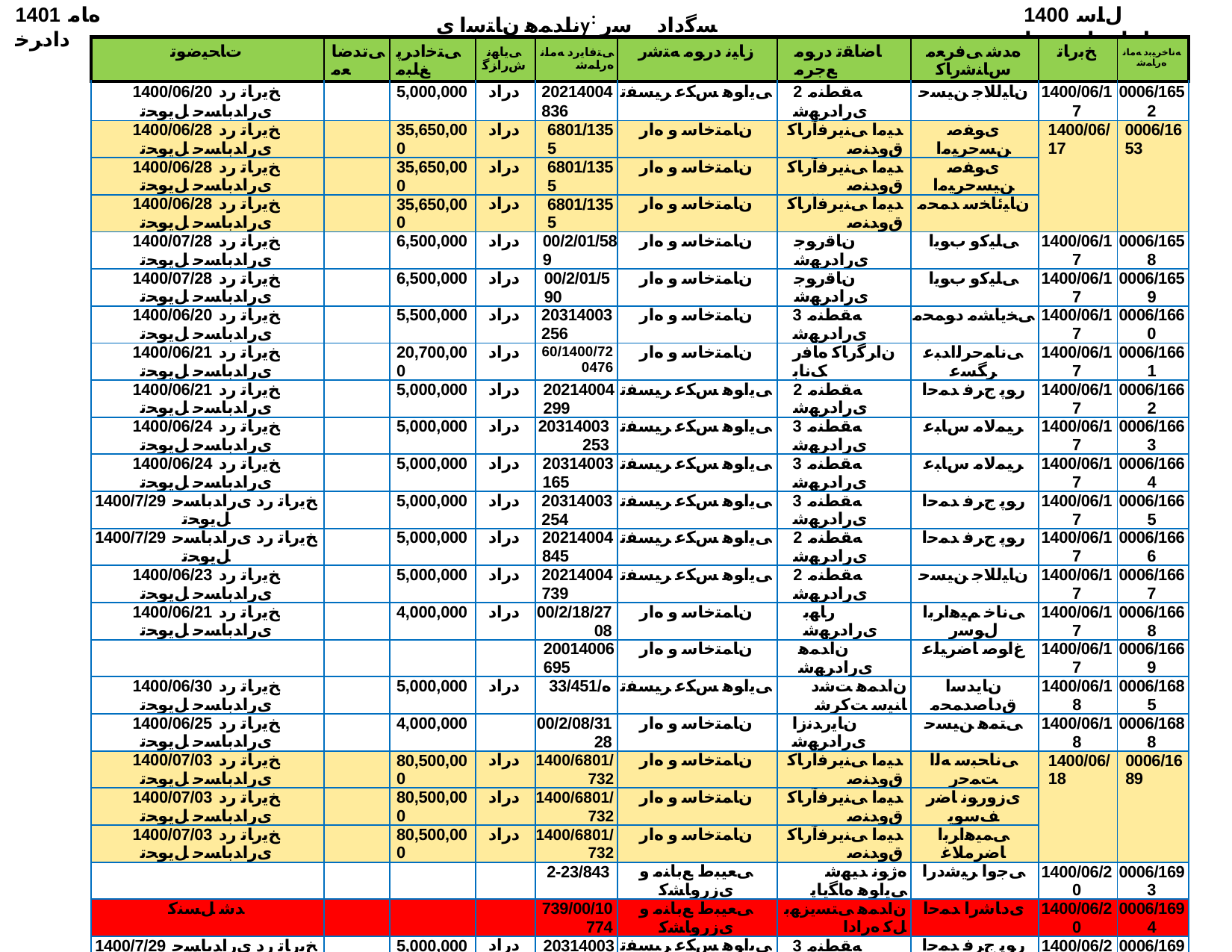

1401 ﻩﺎﻣ ﺩﺍﺩﺮﺧ
ناﺪﻤﻫ نﺎﺘﺳا یy: ﺴﮔداد  ﺳر نﺎﺳﺎﻨﺷرﺎ✓ نﻮﻧﺎ✓
1400 ﻝﺎﺳ ﺕﺎﻋﺎﺟﺭﺍ ﺖﺴﻴﻟ
| ﺕﺎﺤﻴﺿﻮﺗ | ﯽﺗﺪﺿﺎﻌﻣ | ﯽﺘﺧﺍﺩﺮﭘ ﻎﻠﺒﻣ | ﯽﻳﺎﻬﻧ ﺵﺭﺍﺰﮔ | ﯽﺘﻓﺎﻳﺭﺩ ﻪﻣﺎﻧ ﻩﺭﺎﻤﺷ | ﺯﺎﻴﻧ ﺩﺭﻮﻣ ﻪﺘﺷﺭ | ﺎﺿﺎﻘﺗ ﺩﺭﻮﻣ ﻊﺟﺮﻣ | ﻩﺪﺷ ﯽﻓﺮﻌﻣ ﺱﺎﻨﺷﺭﺎﮐ | ﺦﺑﺭﺎﺗ | ﻪﻧﺎﺧﺮﻴﺑﺩ ﻪﻣﺎﻧ ﻩﺭﺎﻤﺷ |
| --- | --- | --- | --- | --- | --- | --- | --- | --- | --- |
| 1400/06/20 ﺦﻳﺭﺎﺗ ﺭﺩ یﺭﺍﺪﺑﺎﺴﺣ ﻞﻳﻮﺤﺗ |  | 5,000,000 | ﺩﺭﺍﺩ | 20214004836 | ﯽﻳﺍﻮﻫ ﺲﮑﻋ ﺮﻴﺴﻔﺗ | 2 ﻪﻘﻄﻨﻣ یﺭﺍﺩﺮﻬﺷ | ﻥﺎﻴﻟﻼﺟ ﻦﻴﺴﺣ | 1400/06/17 | 0006/1652 |
| 1400/06/28 ﺦﻳﺭﺎﺗ ﺭﺩ یﺭﺍﺪﺑﺎﺴﺣ ﻞﻳﻮﺤﺗ |  | 35,650,000 | ﺩﺭﺍﺩ | 6801/1355 | ﻥﺎﻤﺘﺧﺎﺳ ﻭ ﻩﺍﺭ | ﺪﻴﻣﺍ ﯽﻨﻳﺮﻓﺁﺭﺎﮐ ﻕﻭﺪﻨﺻ | یﻮﻔﺻ ﻦﺴﺣﺮﻴﻣﺍ | 1400/06/17 | 0006/1653 |
| 1400/06/28 ﺦﻳﺭﺎﺗ ﺭﺩ یﺭﺍﺪﺑﺎﺴﺣ ﻞﻳﻮﺤﺗ |  | 35,650,000 | ﺩﺭﺍﺩ | 6801/1355 | ﻥﺎﻤﺘﺧﺎﺳ ﻭ ﻩﺍﺭ | ﺪﻴﻣﺍ ﯽﻨﻳﺮﻓﺁﺭﺎﮐ ﻕﻭﺪﻨﺻ | یﻮﻔﺻ ﻦﻴﺴﺣﺮﻴﻣﺍ |  |  |
| 1400/06/28 ﺦﻳﺭﺎﺗ ﺭﺩ یﺭﺍﺪﺑﺎﺴﺣ ﻞﻳﻮﺤﺗ |  | 35,650,000 | ﺩﺭﺍﺩ | 6801/1355 | ﻥﺎﻤﺘﺧﺎﺳ ﻭ ﻩﺍﺭ | ﺪﻴﻣﺍ ﯽﻨﻳﺮﻓﺁﺭﺎﮐ ﻕﻭﺪﻨﺻ | ﻥﺎﻴﺋﺎﺨﺳ ﺪﻤﺤﻣ |  |  |
| 1400/07/28 ﺦﻳﺭﺎﺗ ﺭﺩ یﺭﺍﺪﺑﺎﺴﺣ ﻞﻳﻮﺤﺗ |  | 6,500,000 | ﺩﺭﺍﺩ | 00/2/01/589 | ﻥﺎﻤﺘﺧﺎﺳ ﻭ ﻩﺍﺭ | ﻥﺎﻗﺭﻮﺟ یﺭﺍﺩﺮﻬﺷ | ﯽﻠﻴﮐﻭ ﺏﻮﻳﺍ | 1400/06/17 | 0006/1658 |
| 1400/07/28 ﺦﻳﺭﺎﺗ ﺭﺩ یﺭﺍﺪﺑﺎﺴﺣ ﻞﻳﻮﺤﺗ |  | 6,500,000 | ﺩﺭﺍﺩ | 00/2/01/590 | ﻥﺎﻤﺘﺧﺎﺳ ﻭ ﻩﺍﺭ | ﻥﺎﻗﺭﻮﺟ یﺭﺍﺩﺮﻬﺷ | ﯽﻠﻴﮐﻭ ﺏﻮﻳﺍ | 1400/06/17 | 0006/1659 |
| 1400/06/20 ﺦﻳﺭﺎﺗ ﺭﺩ یﺭﺍﺪﺑﺎﺴﺣ ﻞﻳﻮﺤﺗ |  | 5,500,000 | ﺩﺭﺍﺩ | 20314003256 | ﻥﺎﻤﺘﺧﺎﺳ ﻭ ﻩﺍﺭ | 3 ﻪﻘﻄﻨﻣ یﺭﺍﺩﺮﻬﺷ | ﯽﺨﻳﺎﺸﻣ ﺩﻮﻤﺤﻣ | 1400/06/17 | 0006/1660 |
| 1400/06/21 ﺦﻳﺭﺎﺗ ﺭﺩ یﺭﺍﺪﺑﺎﺴﺣ ﻞﻳﻮﺤﺗ |  | 20,700,000 | ﺩﺭﺍﺩ | 60/1400/720476 | ﻥﺎﻤﺘﺧﺎﺳ ﻭ ﻩﺍﺭ | ﻥﺍﺮﮔﺭﺎﮐ ﻩﺎﻓﺭ ﮏﻧﺎﺑ | ﯽﻧﺎﻤﺣﺮﻟﺍﺪﺒﻋ ﺮﮕﺴﻋ | 1400/06/17 | 0006/1661 |
| 1400/06/21 ﺦﻳﺭﺎﺗ ﺭﺩ یﺭﺍﺪﺑﺎﺴﺣ ﻞﻳﻮﺤﺗ |  | 5,000,000 | ﺩﺭﺍﺩ | 20214004299 | ﯽﻳﺍﻮﻫ ﺲﮑﻋ ﺮﻴﺴﻔﺗ | 2 ﻪﻘﻄﻨﻣ یﺭﺍﺩﺮﻬﺷ | ﺭﻮﭘ ﺝﺮﻓ ﺪﻤﺣﺍ | 1400/06/17 | 0006/1662 |
| 1400/06/24 ﺦﻳﺭﺎﺗ ﺭﺩ یﺭﺍﺪﺑﺎﺴﺣ ﻞﻳﻮﺤﺗ |  | 5,000,000 | ﺩﺭﺍﺩ | 20314003253 | ﯽﻳﺍﻮﻫ ﺲﮑﻋ ﺮﻴﺴﻔﺗ | 3 ﻪﻘﻄﻨﻣ یﺭﺍﺩﺮﻬﺷ | ﺮﻴﻤﻟﺎﻣ ﺱﺎﺒﻋ | 1400/06/17 | 0006/1663 |
| 1400/06/24 ﺦﻳﺭﺎﺗ ﺭﺩ یﺭﺍﺪﺑﺎﺴﺣ ﻞﻳﻮﺤﺗ |  | 5,000,000 | ﺩﺭﺍﺩ | 20314003165 | ﯽﻳﺍﻮﻫ ﺲﮑﻋ ﺮﻴﺴﻔﺗ | 3 ﻪﻘﻄﻨﻣ یﺭﺍﺩﺮﻬﺷ | ﺮﻴﻤﻟﺎﻣ ﺱﺎﺒﻋ | 1400/06/17 | 0006/1664 |
| 1400/7/29 ﺦﻳﺭﺎﺗ ﺭﺩ یﺭﺍﺪﺑﺎﺴﺣ ﻞﻳﻮﺤﺗ |  | 5,000,000 | ﺩﺭﺍﺩ | 20314003254 | ﯽﻳﺍﻮﻫ ﺲﮑﻋ ﺮﻴﺴﻔﺗ | 3 ﻪﻘﻄﻨﻣ یﺭﺍﺩﺮﻬﺷ | ﺭﻮﭘ ﺝﺮﻓ ﺪﻤﺣﺍ | 1400/06/17 | 0006/1665 |
| 1400/7/29 ﺦﻳﺭﺎﺗ ﺭﺩ یﺭﺍﺪﺑﺎﺴﺣ ﻞﻳﻮﺤﺗ |  | 5,000,000 | ﺩﺭﺍﺩ | 20214004845 | ﯽﻳﺍﻮﻫ ﺲﮑﻋ ﺮﻴﺴﻔﺗ | 2 ﻪﻘﻄﻨﻣ یﺭﺍﺩﺮﻬﺷ | ﺭﻮﭘ ﺝﺮﻓ ﺪﻤﺣﺍ | 1400/06/17 | 0006/1666 |
| 1400/06/23 ﺦﻳﺭﺎﺗ ﺭﺩ یﺭﺍﺪﺑﺎﺴﺣ ﻞﻳﻮﺤﺗ |  | 5,000,000 | ﺩﺭﺍﺩ | 20214004739 | ﯽﻳﺍﻮﻫ ﺲﮑﻋ ﺮﻴﺴﻔﺗ | 2 ﻪﻘﻄﻨﻣ یﺭﺍﺩﺮﻬﺷ | ﻥﺎﻴﻟﻼﺟ ﻦﻴﺴﺣ | 1400/06/17 | 0006/1667 |
| 1400/06/21 ﺦﻳﺭﺎﺗ ﺭﺩ یﺭﺍﺪﺑﺎﺴﺣ ﻞﻳﻮﺤﺗ |  | 4,000,000 | ﺩﺭﺍﺩ | 00/2/18/2708 | ﻥﺎﻤﺘﺧﺎﺳ ﻭ ﻩﺍﺭ | ﺭﺎﻬﺑ یﺭﺍﺩﺮﻬﺷ | ﯽﻧﺎﺧ ﻢﻴﻫﺍﺮﺑﺍ ﻝﻮﺳﺭ | 1400/06/17 | 0006/1668 |
|  |  |  |  | 20014006695 | ﻥﺎﻤﺘﺧﺎﺳ ﻭ ﻩﺍﺭ | ﻥﺍﺪﻤﻫ یﺭﺍﺩﺮﻬﺷ | ﻍﺍﻮﺻ ﺎﺿﺮﻴﻠﻋ | 1400/06/17 | 0006/1669 |
| 1400/06/30 ﺦﻳﺭﺎﺗ ﺭﺩ یﺭﺍﺪﺑﺎﺴﺣ ﻞﻳﻮﺤﺗ |  | 5,000,000 | ﺩﺭﺍﺩ | 33/451/ﻩ | ﯽﻳﺍﻮﻫ ﺲﮑﻋ ﺮﻴﺴﻔﺗ | ﻥﺍﺪﻤﻫ ﺖﺷﺩ ﺎﻨﻴﺳ ﺖﮐﺮﺷ | ﻥﺎﻳﺪﺳﺍ ﻕﺩﺎﺻﺪﻤﺤﻣ | 1400/06/18 | 0006/1685 |
| 1400/06/25 ﺦﻳﺭﺎﺗ ﺭﺩ یﺭﺍﺪﺑﺎﺴﺣ ﻞﻳﻮﺤﺗ |  | 4,000,000 |  | 00/2/08/3128 | ﻥﺎﻤﺘﺧﺎﺳ ﻭ ﻩﺍﺭ | ﻥﺎﻳﺭﺪﻧﺯﺍ یﺭﺍﺩﺮﻬﺷ | ﯽﺘﻤﻫ ﻦﻴﺴﺣ | 1400/06/18 | 0006/1688 |
| 1400/07/03 ﺦﻳﺭﺎﺗ ﺭﺩ یﺭﺍﺪﺑﺎﺴﺣ ﻞﻳﻮﺤﺗ |  | 80,500,000 | ﺩﺭﺍﺩ | 1400/6801/732 | ﻥﺎﻤﺘﺧﺎﺳ ﻭ ﻩﺍﺭ | ﺪﻴﻣﺍ ﯽﻨﻳﺮﻓﺁﺭﺎﮐ ﻕﻭﺪﻨﺻ | ﯽﻧﺎﺤﺒﺳ ﻪﻟﺍ ﺖﻤﺣﺭ | 1400/06/18 | 0006/1689 |
| 1400/07/03 ﺦﻳﺭﺎﺗ ﺭﺩ یﺭﺍﺪﺑﺎﺴﺣ ﻞﻳﻮﺤﺗ |  | 80,500,000 | ﺩﺭﺍﺩ | 1400/6801/732 | ﻥﺎﻤﺘﺧﺎﺳ ﻭ ﻩﺍﺭ | ﺪﻴﻣﺍ ﯽﻨﻳﺮﻓﺁﺭﺎﮐ ﻕﻭﺪﻨﺻ | یﺯﻭﺭﻮﻧ ﺎﺿﺭ ﻒﺳﻮﻳ |  |  |
| 1400/07/03 ﺦﻳﺭﺎﺗ ﺭﺩ یﺭﺍﺪﺑﺎﺴﺣ ﻞﻳﻮﺤﺗ |  | 80,500,000 | ﺩﺭﺍﺩ | 1400/6801/732 | ﻥﺎﻤﺘﺧﺎﺳ ﻭ ﻩﺍﺭ | ﺪﻴﻣﺍ ﯽﻨﻳﺮﻓﺁﺭﺎﮐ ﻕﻭﺪﻨﺻ | ﯽﻤﻴﻫﺍﺮﺑﺍ ﺎﺿﺮﻣﻼﻏ |  |  |
|  |  |  |  | 2-23/843 | ﯽﻌﻴﺒﻁ ﻊﺑﺎﻨﻣ ﻭ یﺯﺭﻭﺎﺸﮐ | ﻩژﻮﻧ ﺪﻴﻬﺷ ﯽﻳﺍﻮﻫ ﻩﺎﮕﻳﺎﭘ | ﯽﺟﻭﺍ ﺮﻴﺷﺩﺭﺍ | 1400/06/20 | 0006/1693 |
| ﺪﺷ ﻞﺴﻨﮐ |  |  |  | 739/00/10774 | ﯽﻌﻴﺒﻁ ﻊﺑﺎﻨﻣ ﻭ یﺯﺭﻭﺎﺸﮐ | ﻥﺍﺪﻤﻫ ﯽﺘﺴﻳﺰﻬﺑ ﻞﮐ ﻩﺭﺍﺩﺍ | یﺩﺎﺷﺭﺍ ﺪﻤﺣﺍ | 1400/06/20 | 0006/1694 |
| 1400/7/29 ﺦﻳﺭﺎﺗ ﺭﺩ یﺭﺍﺪﺑﺎﺴﺣ ﻞﻳﻮﺤﺗ |  | 5,000,000 | ﺩﺭﺍﺩ | 20314003017 | ﯽﻳﺍﻮﻫ ﺲﮑﻋ ﺮﻴﺴﻔﺗ | 3 ﻪﻘﻄﻨﻣ یﺭﺍﺩﺮﻬﺷ | ﺭﻮﭘ ﺝﺮﻓ ﺪﻤﺣﺍ | 1400/06/21 | 0006/1699 |
| 1400/06/24 ﺦﻳﺭﺎﺗ ﺭﺩ یﺭﺍﺪﺑﺎﺴﺣ ﻞﻳﻮﺤﺗ |  | 5,000,000 | ﺩﺭﺍﺩ | 20214004924 | ﯽﻳﺍﻮﻫ ﺲﮑﻋ ﺮﻴﺴﻔﺗ | 2 ﻪﻘﻄﻨﻣ یﺭﺍﺩﺮﻬﺷ | ﻥﺎﻴﻟﻼﺟ ﻦﻴﺴﺣ | 1400/06/21 | 0006/1700 |
| 1400/06/27 ﺦﻳﺭﺎﺗ ﺭﺩ یﺭﺍﺪﺑﺎﺴﺣ ﻞﻳﻮﺤﺗ |  | 12,000,000 | ﺩﺭﺍﺩ | - | ﯽﺘﺒﺛ ﺭﻮﻣﺍ | ﯽﺼﺨﺷ ﺖﺳﺍﻮﺧﺭﺩ | ﻮﻟﺯﻮﮔﺍﺮﻗ ﻥﺎﻴﺋﺎﺿﺭ ﺪﻴﻌﺳ | 1400/06/21 | 0006/1702 |
| ﺖﺳﺍ ﻩﺪﺷ ﺰﻳﺭﺍﻭ ﺰﮐﺮﻣ ﻂﺳﻮﺗ |  | 4,000,000 |  | 00/2/08/3205 | ﻥﺎﻤﺘﺧﺎﺳ ﻭ ﻩﺍﺭ | ﻥﺎﻳﺭﺪﻧﺯﺍ یﺭﺍﺩﺮﻬﺷ | ﯽﺘﻤﻫ ﻦﻴﺴﺣ | 1400/06/21 | 0006/1703 |
| 1400/06/25 ﺦﻳﺭﺎﺗ ﺭﺩ یﺭﺍﺪﺑﺎﺴﺣ ﻞﻳﻮﺤﺗ |  | 4,000,000 |  | 00/2/08/3207 | ﻥﺎﻤﺘﺧﺎﺳ ﻭ ﻩﺍﺭ | ﻥﺎﻳﺭﺪﻧﺯﺍ یﺭﺍﺩﺮﻬﺷ | ﯽﺘﻤﻫ ﻦﻴﺴﺣ | 1400/06/21 | 0006/1704 |
| 1400/08/15 ﺦﻳﺭﺎﺗ ﺭﺩ یﺭﺍﺪﺑﺎﺴﺣ ﻞﻳﻮﺤﺗ |  | 6,580,000 | ﺩﺭﺍﺩ | 18855 | ﻥﺎﻤﺘﺧﺎﺳ ﻭ ﻩﺍﺭ | یﺯﺎﺳﺮﻬﺷ ﻭ ﻩﺍﺭ | ﯽﻣﺮﮐ ﺩﻮﻌﺴﻣ | 1400/06/21 | 0006/1705 |
| 1400/06/28 ﺦﻳﺭﺎﺗ ﺭﺩ یﺭﺍﺪﺑﺎﺴﺣ ﻞﻳﻮﺤﺗ |  | 4,000,000 |  | 00/2/18/2795 | ﻥﺎﻤﺘﺧﺎﺳ ﻭ ﻩﺍﺭ | ﺭﺎﻬﺑ یﺭﺍﺩﺮﻬﺷ | ﯽﻧﺎﺧ ﻢﻴﻫﺍﺮﺑﺍ ﻝﻮﺳﺭ | 1400/06/22 | 0006/1723 |
| 1400/06/30 ﺦﻳﺭﺎﺗ ﺭﺩ یﺭﺍﺪﺑﺎﺴﺣ ﻞﻳﻮﺤﺗ |  | 5,000,000 | ﺩﺭﺍﺩ | 20214005001 | ﯽﻳﺍﻮﻫ ﺲﮑﻋ ﺮﻴﺴﻔﺗ | 2 ﻪﻘﻄﻨﻣ یﺭﺍﺩﺮﻬﺷ | ﻥﺎﻴﻟﻼﺟ ﻦﻴﺴﺣ | 1400/06/22 | 0006/1725 |
| 1400/06/31 ﺦﻳﺭﺎﺗ ﺭﺩ یﺭﺍﺪﺑﺎﺴﺣ ﻞﻳﻮﺤﺗ |  | 4,000,000 | ﺩﺭﺍﺩ | 1400/23008 | ﯽﻠﺧﺍﺩ ﺕﺎﻨﻴﺋﺰﺗ ﻭ یﺭﺎﻤﻌﻣ | ﻩﺪﻨﻨﮐ ﻑﺮﺼﻣ ﻕﻮﻘﺣ ﺯﺍ ﺖﻳﺎﻤﺣ | یﺪﻴﺠﻣ ﮓﻧﺮﻬﺑ | 1400/06/22 | 0006/1726 |
| 1400/07/04 ﺦﻳﺭﺎﺗ ﺭﺩ یﺭﺍﺪﺑﺎﺴﺣ ﻞﻳﻮﺤﺗ |  | 61,000,000 | ﺩﺭﺍﺩ | 140001-03 | ﻥﺩﺎﻌﻣ | ﺮﺘﺧﺎﺑ ﮓﻨﺳ ﻦﻳﺭﺎﻧ ﺖﮐﺮﺷ | ﯽﻨﻴﺴﺣ ﻕﺩﺎﺻ ﺪﻴﺳ | 1400/06/22 | 0006/1744 |
| 1400/07/06 ﺦﻳﺭﺎﺗ ﺭﺩ یﺭﺍﺪﺑﺎﺴﺣ ﻞﻳﻮﺤﺗ |  | 29,000,000 | ﺩﺭﺍﺩ | 60/1400/746654 | ﻥﺎﻤﺘﺧﺎﺳ ﻭ ﻩﺍﺭ | ﻥﺍﺮﮔﺭﺎﮐ ﻩﺎﻓﺭ ﮏﻧﺎﺑ | ﯽﺋﺎﻄﻋ یﺪﻬﻣ | 1400/06/22 | 0006/1745 |
| 1400/07/10 ﺦﻳﺭﺎﺗ ﺭﺩ یﺭﺍﺪﺑﺎﺴﺣ ﻞﻳﻮﺤﺗ |  | 16,000,000 | ﺩﺭﺍﺩ | 1400/23814 | ﯽﻧﺎﻤﺘﺧﺎﺳ ﺕﺎﺴﻴﺳﺎﺗ | ﻩﺪﻨﻨﮐ ﻑﺮﺼﻣ ﻕﻮﻘﺣ ﺯﺍ ﺖﻳﺎﻤﺣ | ﻥﺎﻴﻓﺎﺼﻧﺍ ﺥﺮﻫﺎﺷ | 1400/06/22 | 0006/1748 |
| 1400/07/24 ﺦﻳﺭﺎﺗ ﺭﺩ یﺭﺍﺪﺑﺎﺴﺣ ﻞﻳﻮﺤﺗ |  | 50,000,000 | ﺩﺭﺍﺩ | 1082 | ﯽﮑﺷﺰﭙﻣﺍﺩ ﻭ یﺭﻭﺮﭙﻣﺍﺩ | ﻥﺎﺘﺳﺩﺮﮐ ﻞﮔ ﺖﺷﺩ | یﺮﻔﻌﺟ ﻦﺴﺤﻣ | 1400/06/22 | 0006/1749 |
| 1400/07/24 ﺦﻳﺭﺎﺗ ﺭﺩ یﺭﺍﺪﺑﺎﺴﺣ ﻞﻳﻮﺤﺗ |  | 50,000,000 | ﺩﺭﺍﺩ | 1082 | ﯽﮑﺷﺰﭙﻣﺍﺩ ﻭ یﺭﻭﺮﭙﻣﺍﺩ | ﻥﺎﺘﺳﺩﺮﮐ ﻞﮔ ﺖﺷﺩ | ﻝﺎﻤﺟ ﯽﻤﻴﺣﺭ ﺮﻔﻌﺟ |  |  |
| 1400/11/04 ﺦﻳﺭﺎﺗ ﺭﺩ یﺭﺍﺪﺑﺎﺴﺣ ﻞﻳﻮﺤﺗ |  | 400,000,000 | ﺩﺭﺍﺩ | - | ﻥﺎﻤﺘﺧﺎﺳ ﻭ ﻩﺍﺭ | ﯽﺼﺨﺷ ﺖﺳﺍﻮﺧﺭﺩ | یﺭﻮﻨﻟﺍﻭﺫ ﺭﺩﺎﻧ | 1400/06/24 | 0006/1752 |